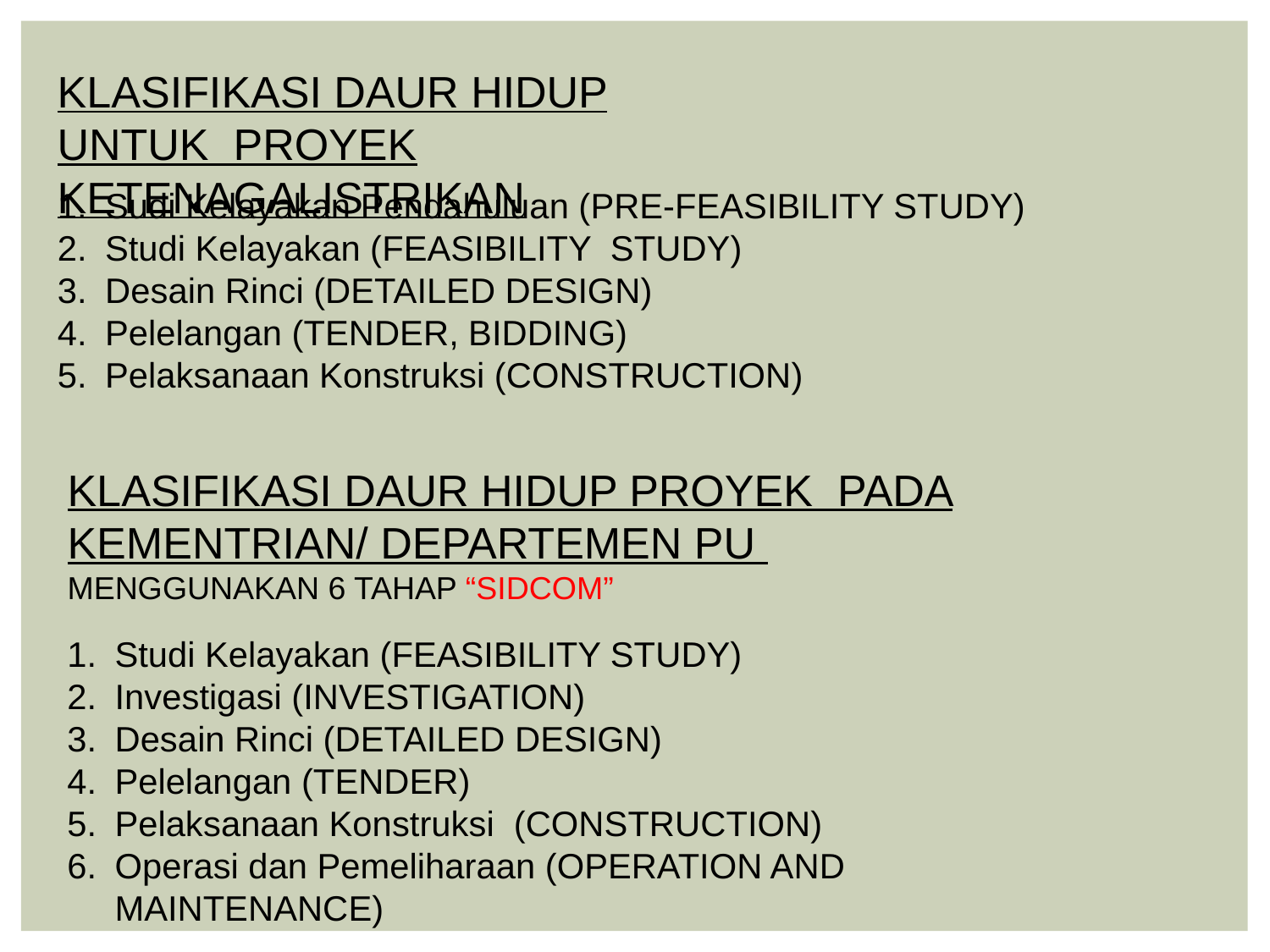

KLASIFIKASI DAUR HIDUP UNTUK  PROYEK KETENAGALISTRIKAN
Sudi Kelayakan Pendahuluan (PRE-FEASIBILITY STUDY)
Studi Kelayakan (FEASIBILITY  STUDY)
Desain Rinci (DETAILED DESIGN)
Pelelangan (TENDER, BIDDING)
Pelaksanaan Konstruksi (CONSTRUCTION)
KLASIFIKASI DAUR HIDUP PROYEK  PADA KEMENTRIAN/ DEPARTEMEN PU
MENGGUNAKAN 6 TAHAP “SIDCOM”
Studi Kelayakan (FEASIBILITY STUDY)
Investigasi (INVESTIGATION)
Desain Rinci (DETAILED DESIGN)
Pelelangan (TENDER)
Pelaksanaan Konstruksi  (CONSTRUCTION)
Operasi dan Pemeliharaan (OPERATION AND MAINTENANCE)